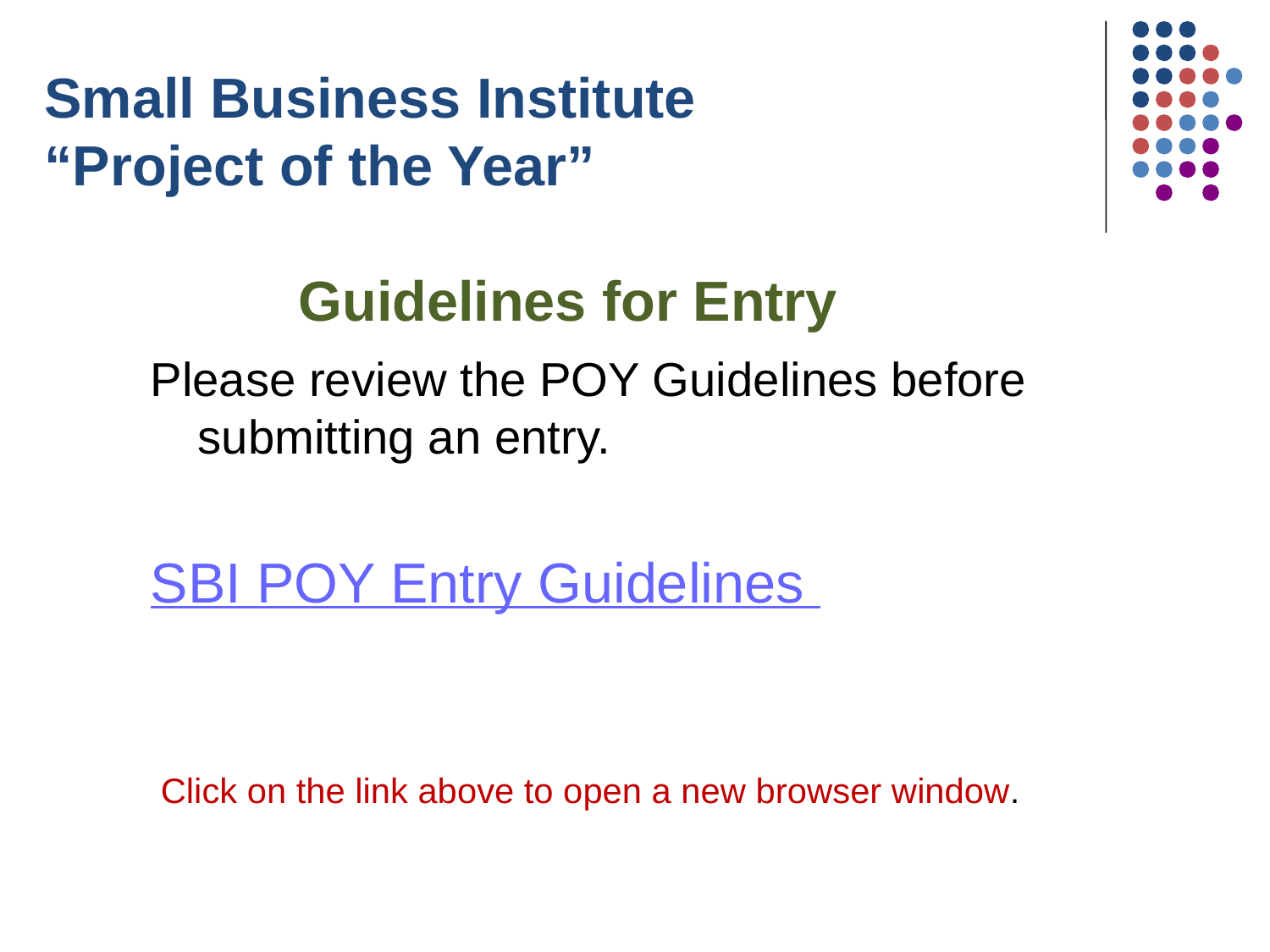

# Small Business Institute “Project of the Year” Guidelines for Entry
Please review the POY Guidelines before submitting an entry.

SBI POY Entry Guidelines
Click on the link above to open a new browser window.